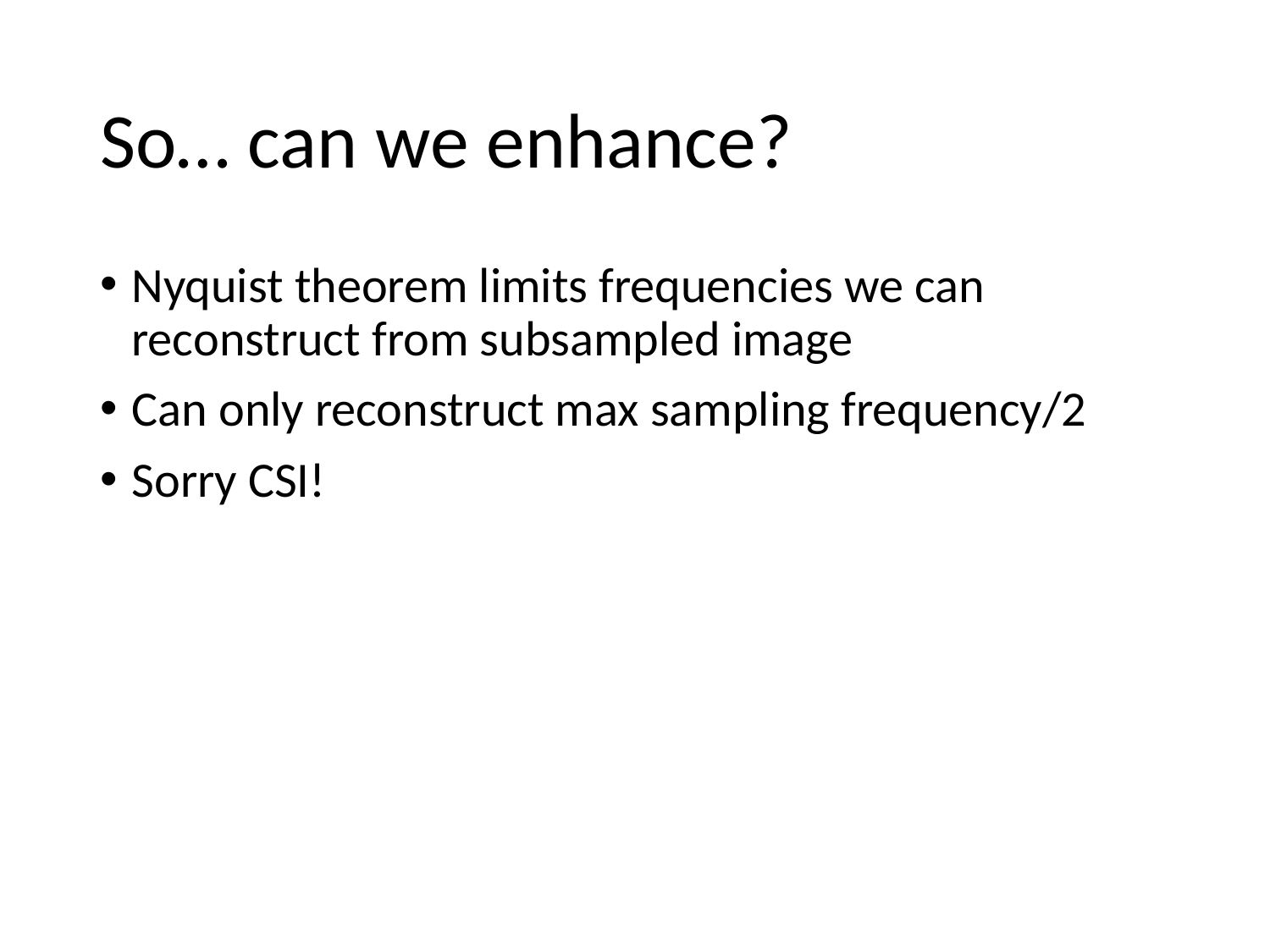

# So… can we enhance?
Nyquist theorem limits frequencies we can reconstruct from subsampled image
Can only reconstruct max sampling frequency/2
Sorry CSI!